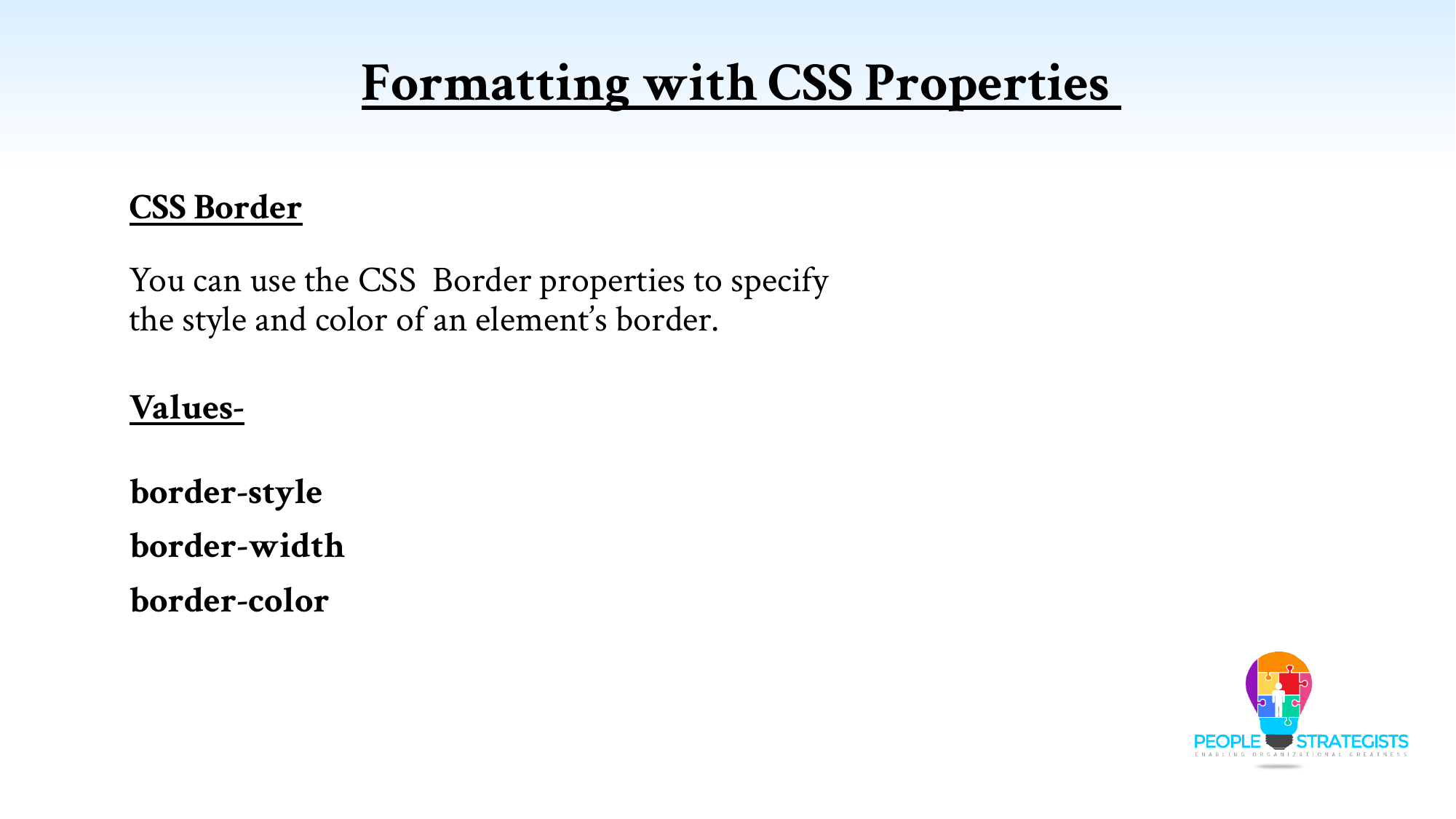

Formatting with CSS Properties

CSS Border

You can use the CSS  Border properties to specify the style and color of an element’s border.

Values-

border-style
border-width
border-color